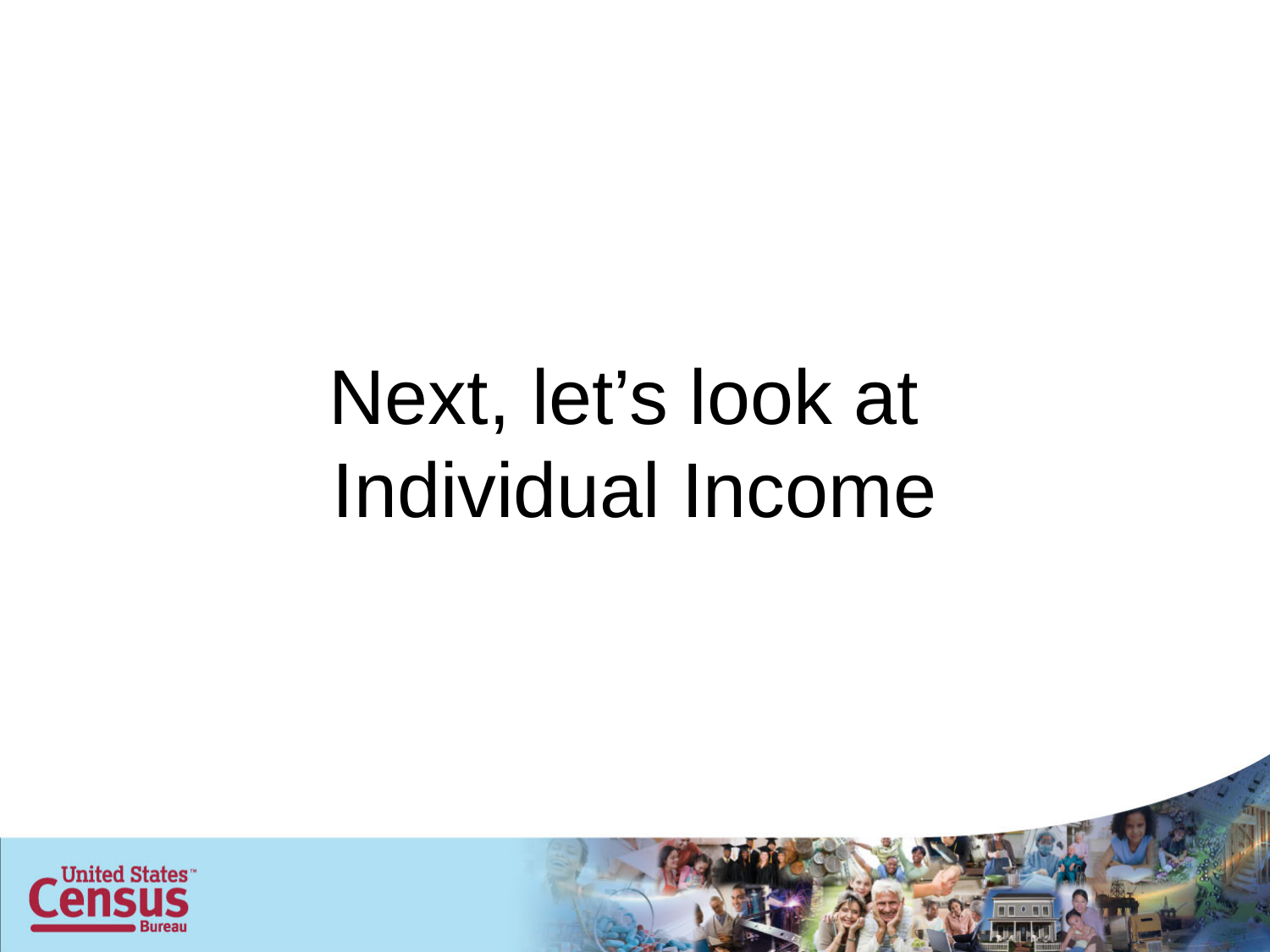

# Next, let’s look at Individual Income